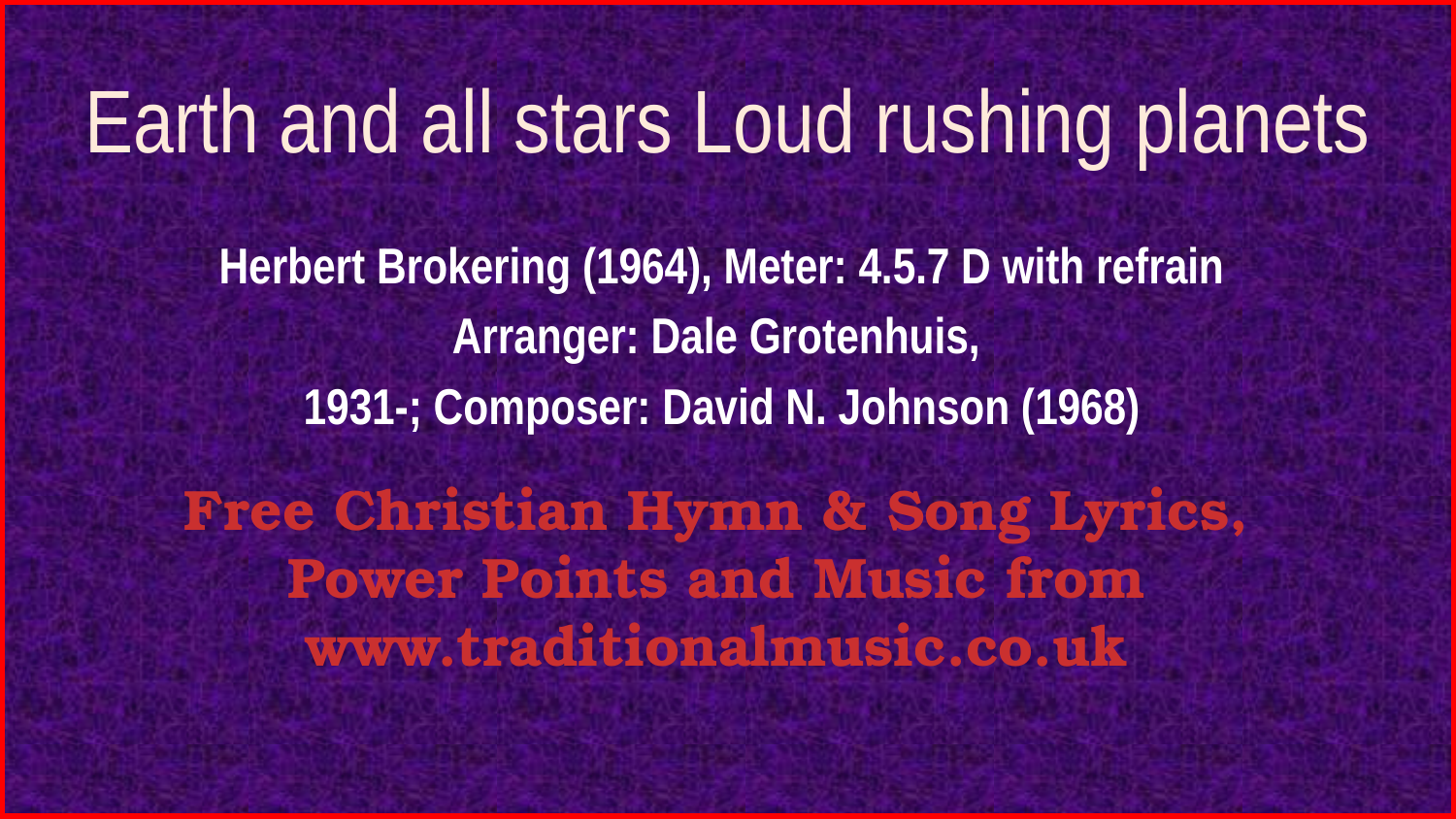

# Earth and all stars Loud rushing planets
Herbert Brokering (1964), Meter: 4.5.7 D with refrain
Arranger: Dale Grotenhuis,
1931-; Composer: David N. Johnson (1968)